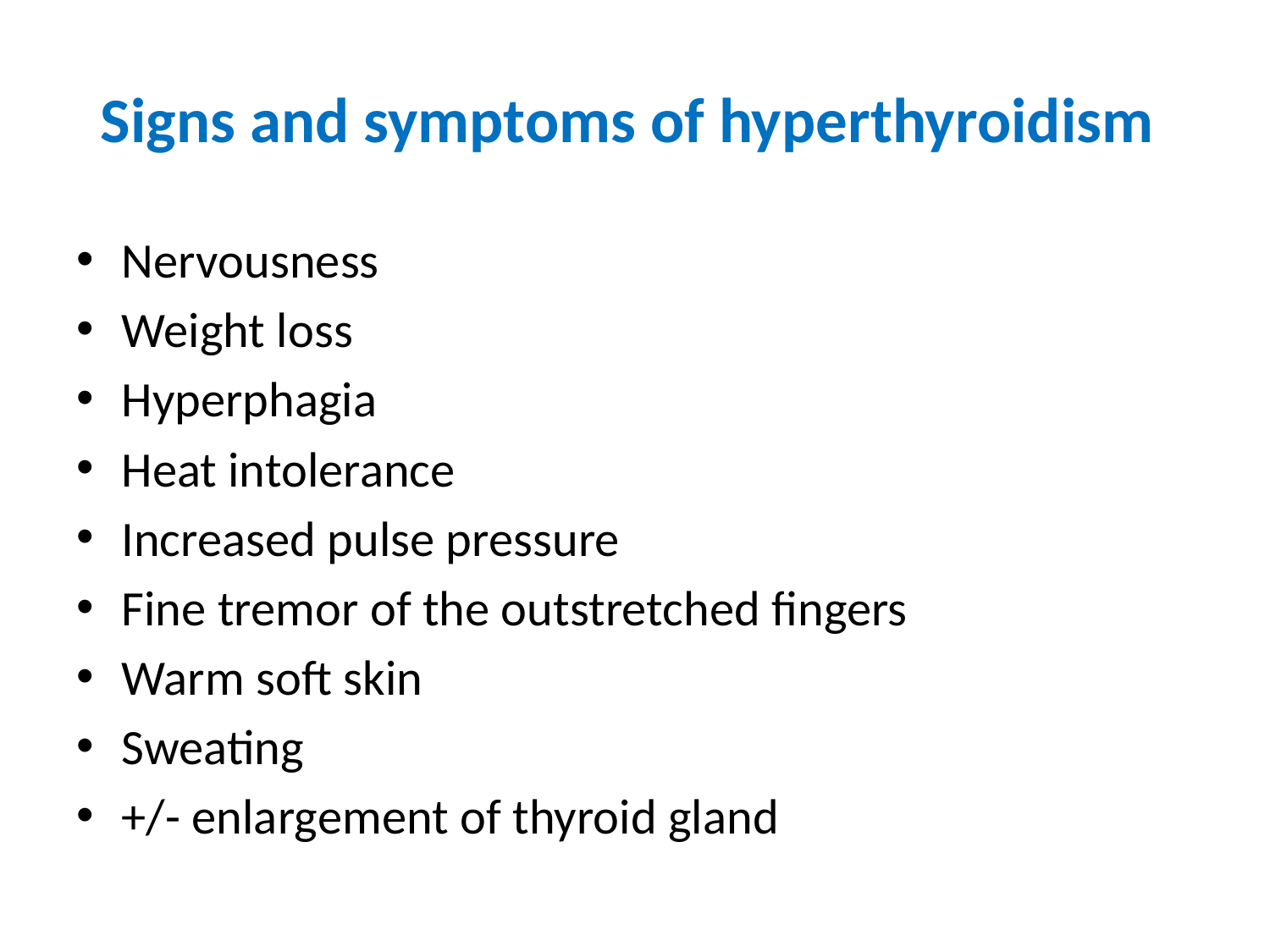

# Signs and symptoms of hyperthyroidism
Nervousness
Weight loss
Hyperphagia
Heat intolerance
Increased pulse pressure
Fine tremor of the outstretched fingers
Warm soft skin
Sweating
+/- enlargement of thyroid gland